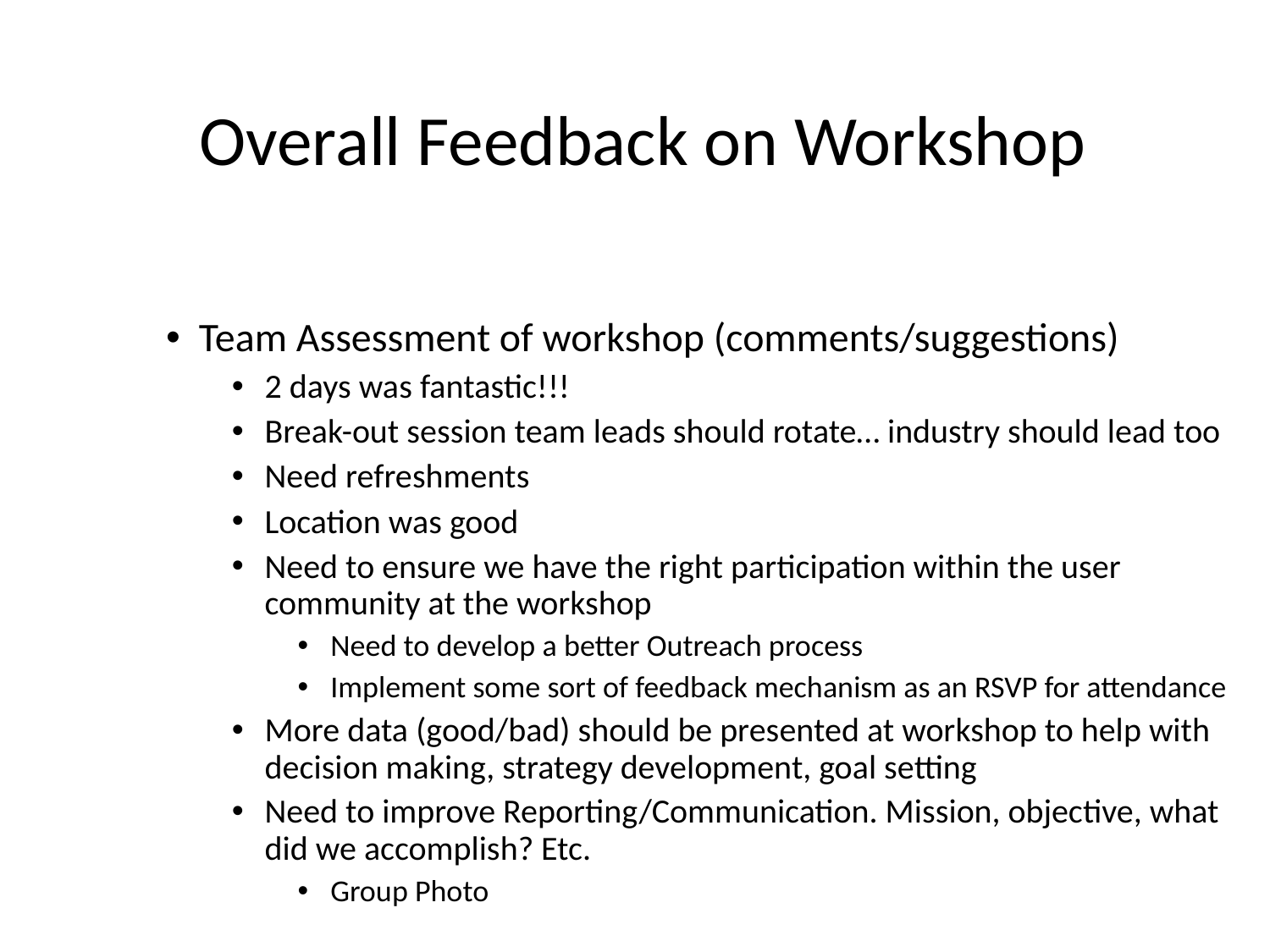

# Overall Feedback on Workshop

Team Assessment of workshop (comments/suggestions)
2 days was fantastic!!!
Break-out session team leads should rotate… industry should lead too
Need refreshments
Location was good
Need to ensure we have the right participation within the user  community at the workshop
Need to develop a better Outreach process
Implement some sort of feedback mechanism as an RSVP for attendance
More data (good/bad) should be presented at workshop to help with decision making, strategy development, goal setting
Need to improve Reporting/Communication. Mission, objective, what did we accomplish? Etc.
Group Photo